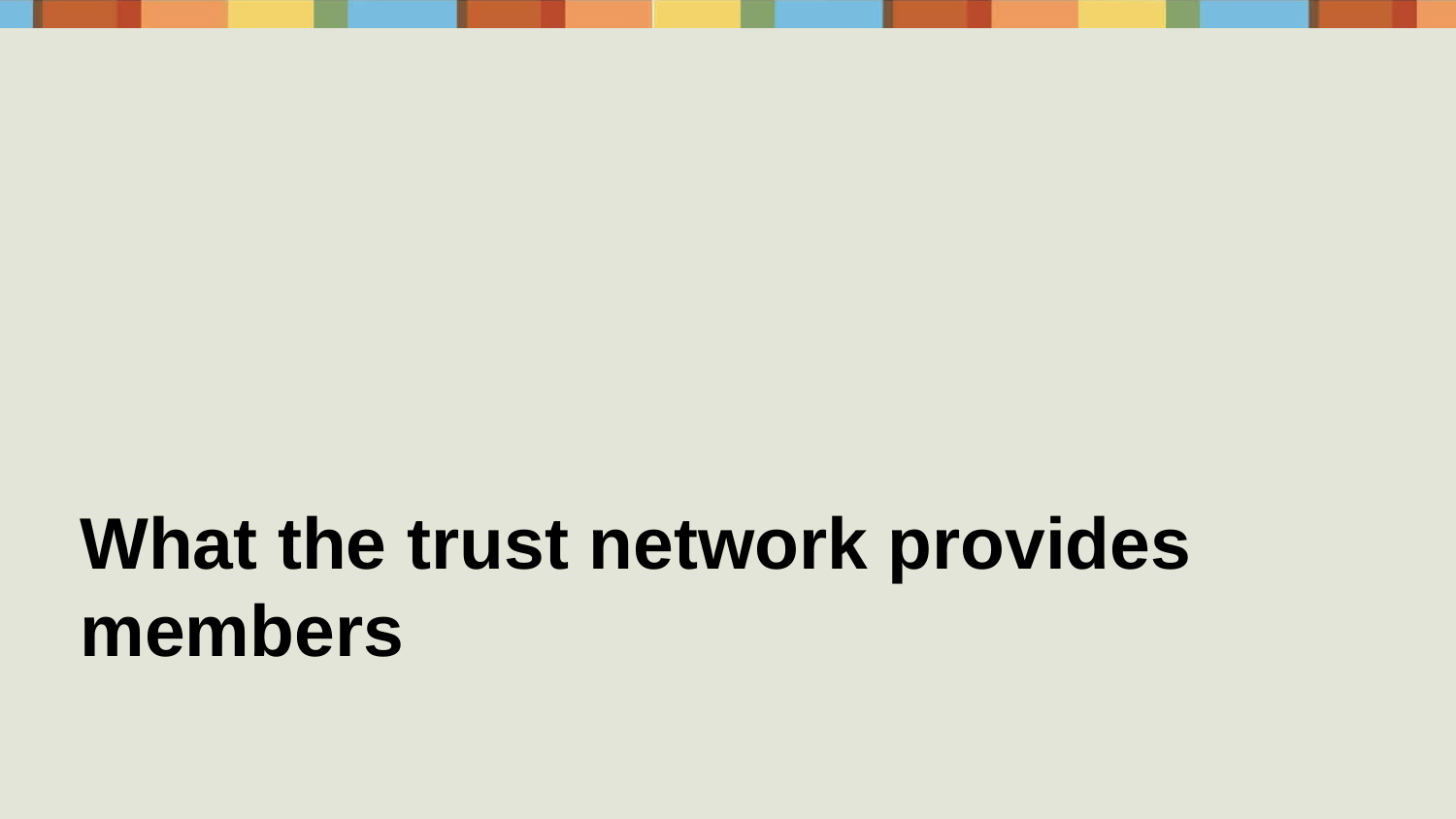

# What the trust network provides members